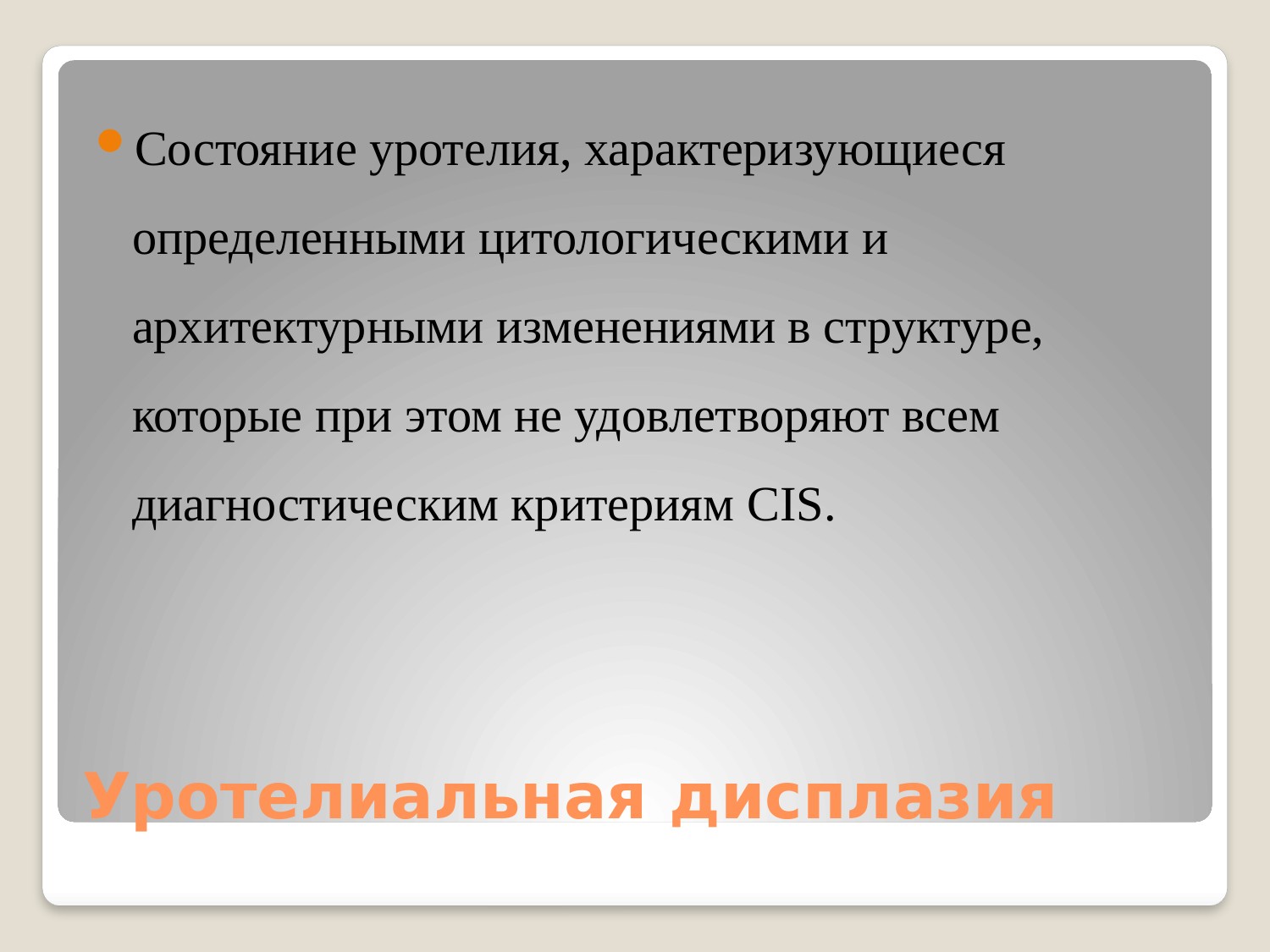

Состояние уротелия, характеризующиеся определенными цитологическими и архитектурными изменениями в структуре, которые при этом не удовлетворяют всем диагностическим критериям CIS.
# Уротелиальная дисплазия